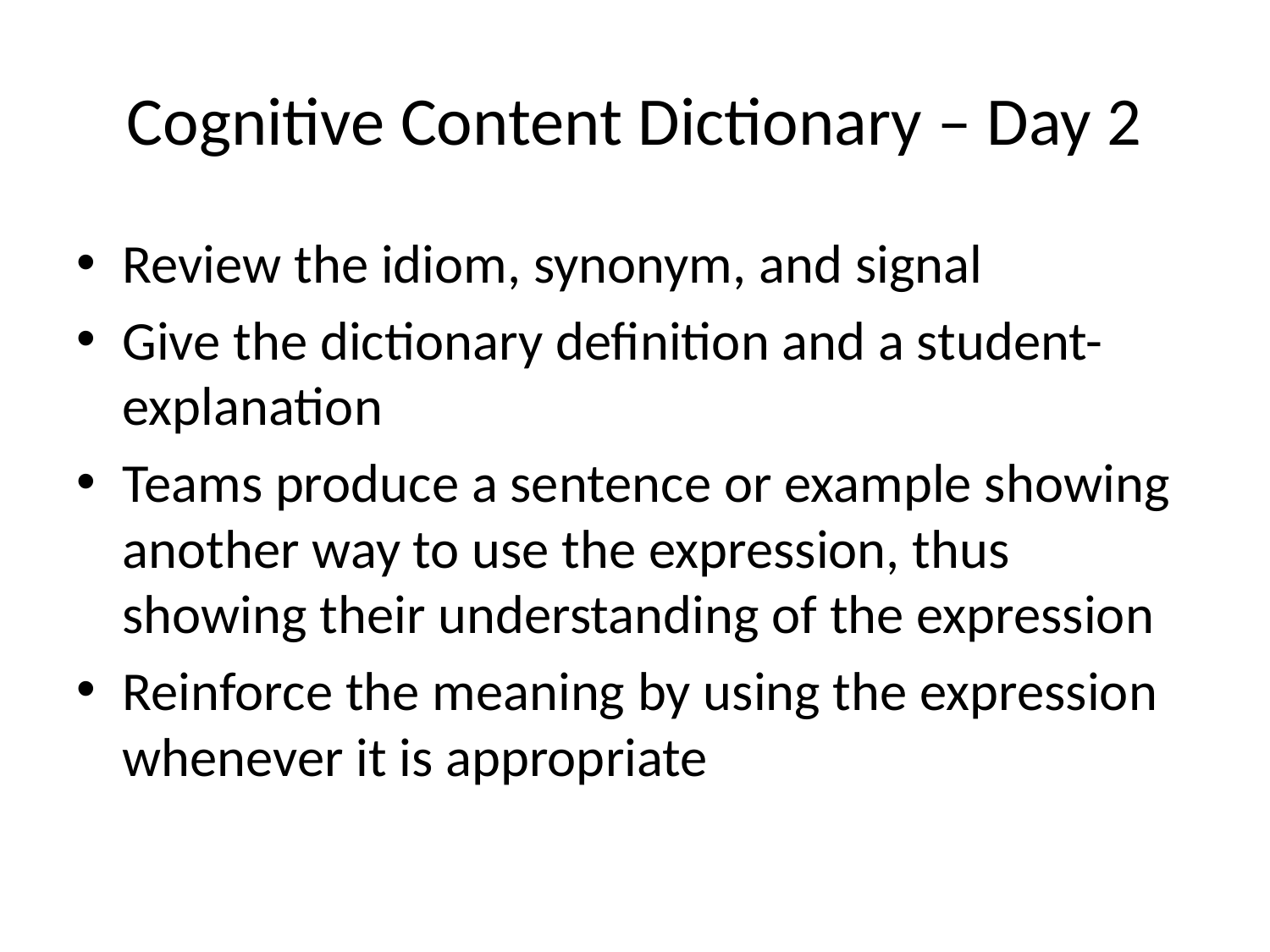

# Cognitive Content Dictionary – Day 2
Review the idiom, synonym, and signal
Give the dictionary definition and a student-explanation
Teams produce a sentence or example showing another way to use the expression, thus showing their understanding of the expression
Reinforce the meaning by using the expression whenever it is appropriate